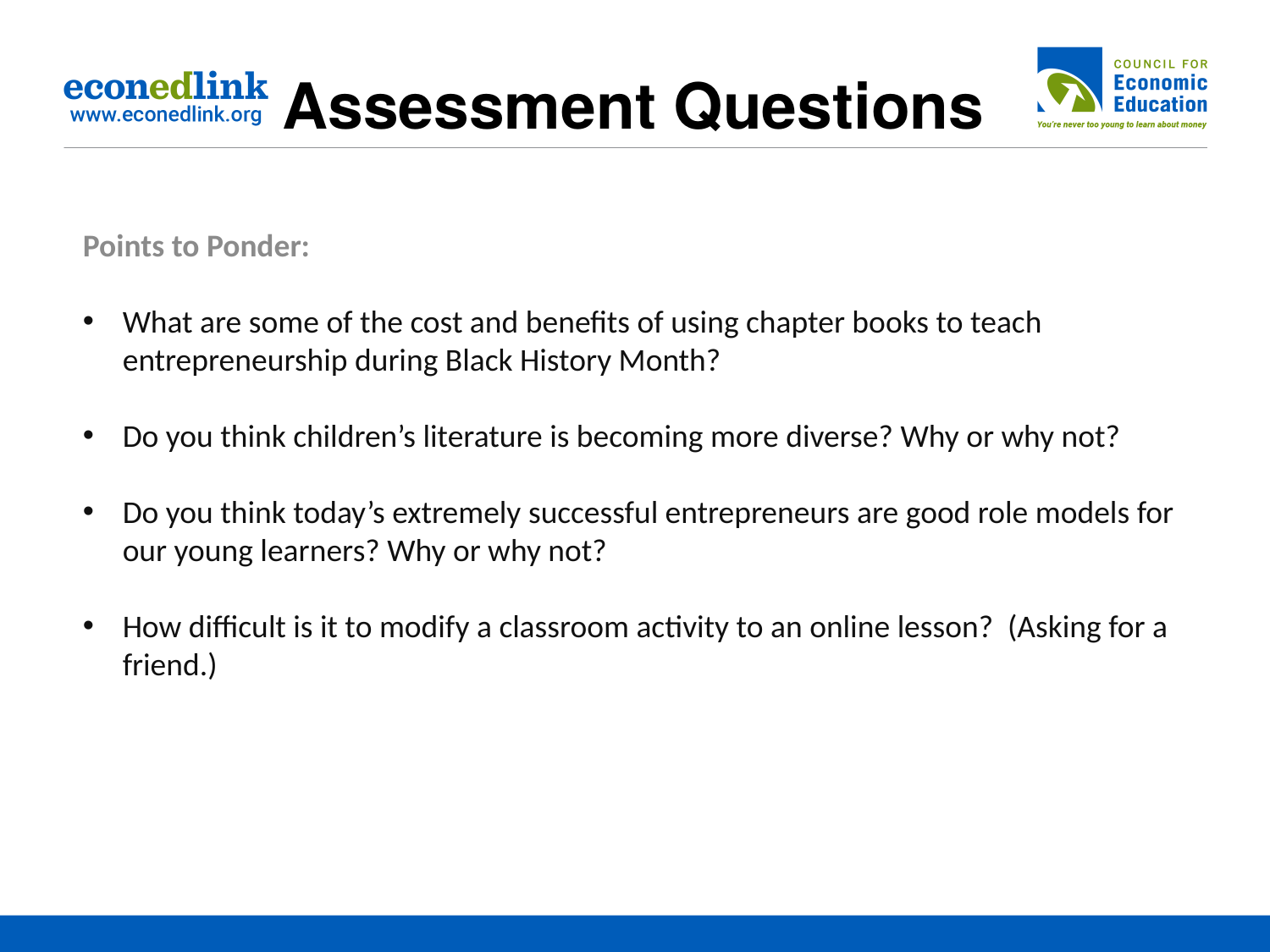

Assessment Questions
Points to Ponder:

What are some of the cost and benefits of using chapter books to teach entrepreneurship during Black History Month?

Do you think children’s literature is becoming more diverse? Why or why not?

Do you think today’s extremely successful entrepreneurs are good role models for our young learners? Why or why not?

How difficult is it to modify a classroom activity to an online lesson?  (Asking for a friend.)